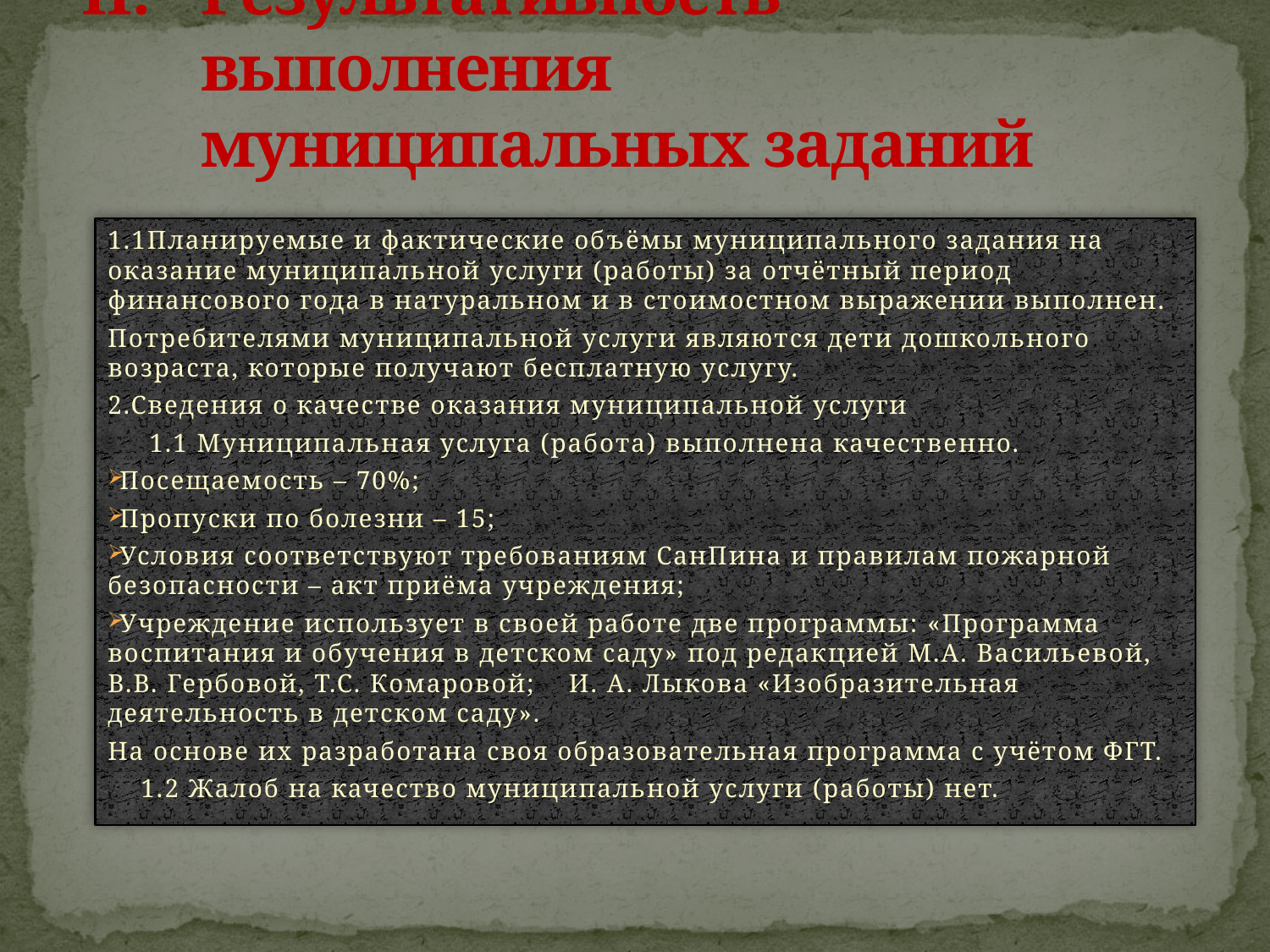

# Результативность выполнения муниципальных заданий
1.1Планируемые и фактические объёмы муниципального задания на оказание муниципальной услуги (работы) за отчётный период финансового года в натуральном и в стоимостном выражении выполнен.
Потребителями муниципальной услуги являются дети дошкольного возраста, которые получают бесплатную услугу.
2.Сведения о качестве оказания муниципальной услуги
     1.1 Муниципальная услуга (работа) выполнена качественно.
Посещаемость – 70%;
Пропуски по болезни – 15;
Условия соответствуют требованиям СанПина и правилам пожарной безопасности – акт приёма учреждения;
Учреждение использует в своей работе две программы: «Программа воспитания и обучения в детском саду» под редакцией М.А. Васильевой,  В.В. Гербовой, Т.С. Комаровой;    И. А. Лыкова «Изобразительная деятельность в детском саду».
На основе их разработана своя образовательная программа с учётом ФГТ.
    1.2 Жалоб на качество муниципальной услуги (работы) нет.